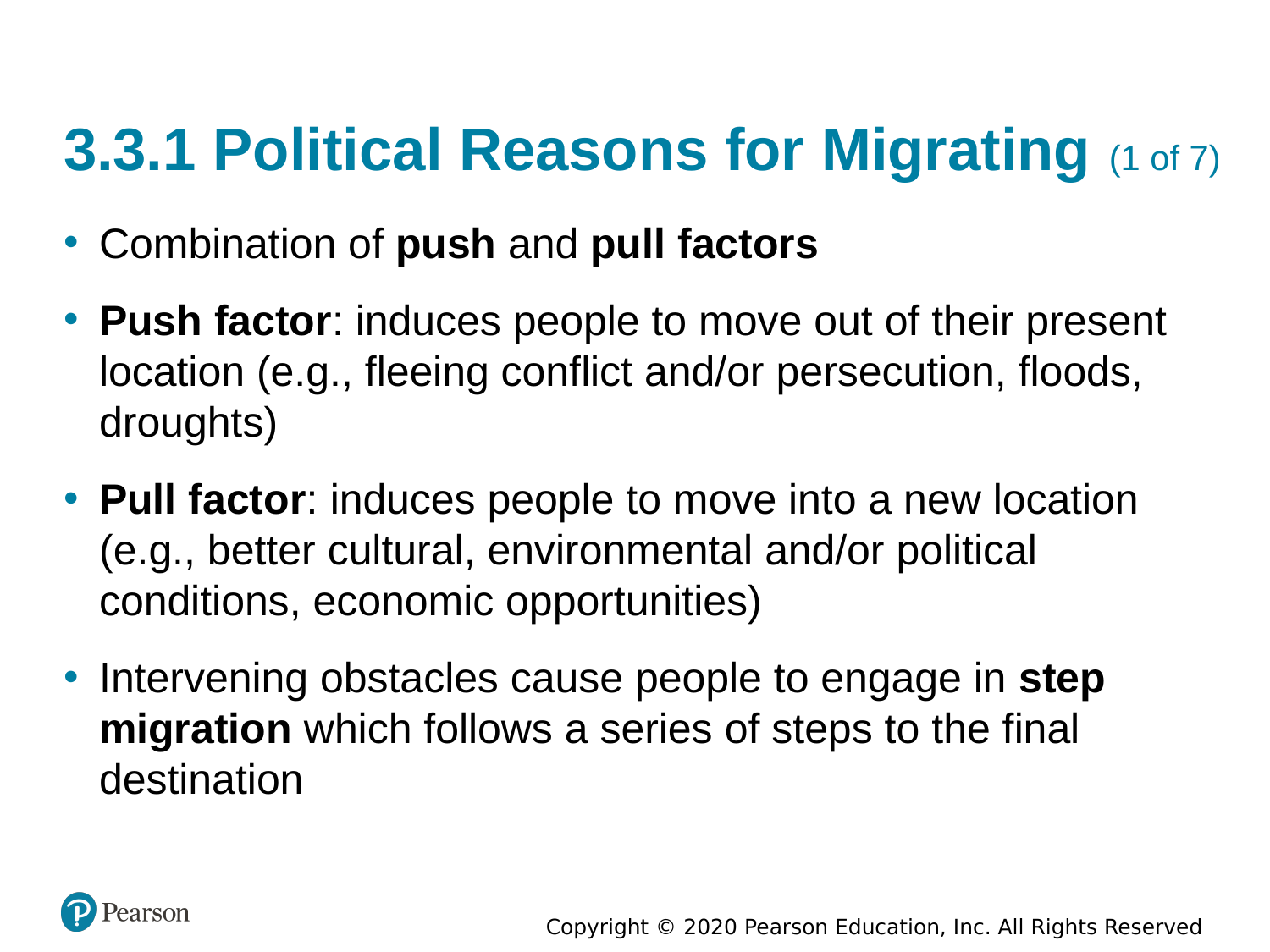

# 3.3.1 Political Reasons for Migrating (1 of 7)
Combination of push and pull factors
Push factor: induces people to move out of their present location (e.g., fleeing conflict and/or persecution, floods, droughts)
Pull factor: induces people to move into a new location (e.g., better cultural, environmental and/or political conditions, economic opportunities)
Intervening obstacles cause people to engage in step migration which follows a series of steps to the final destination